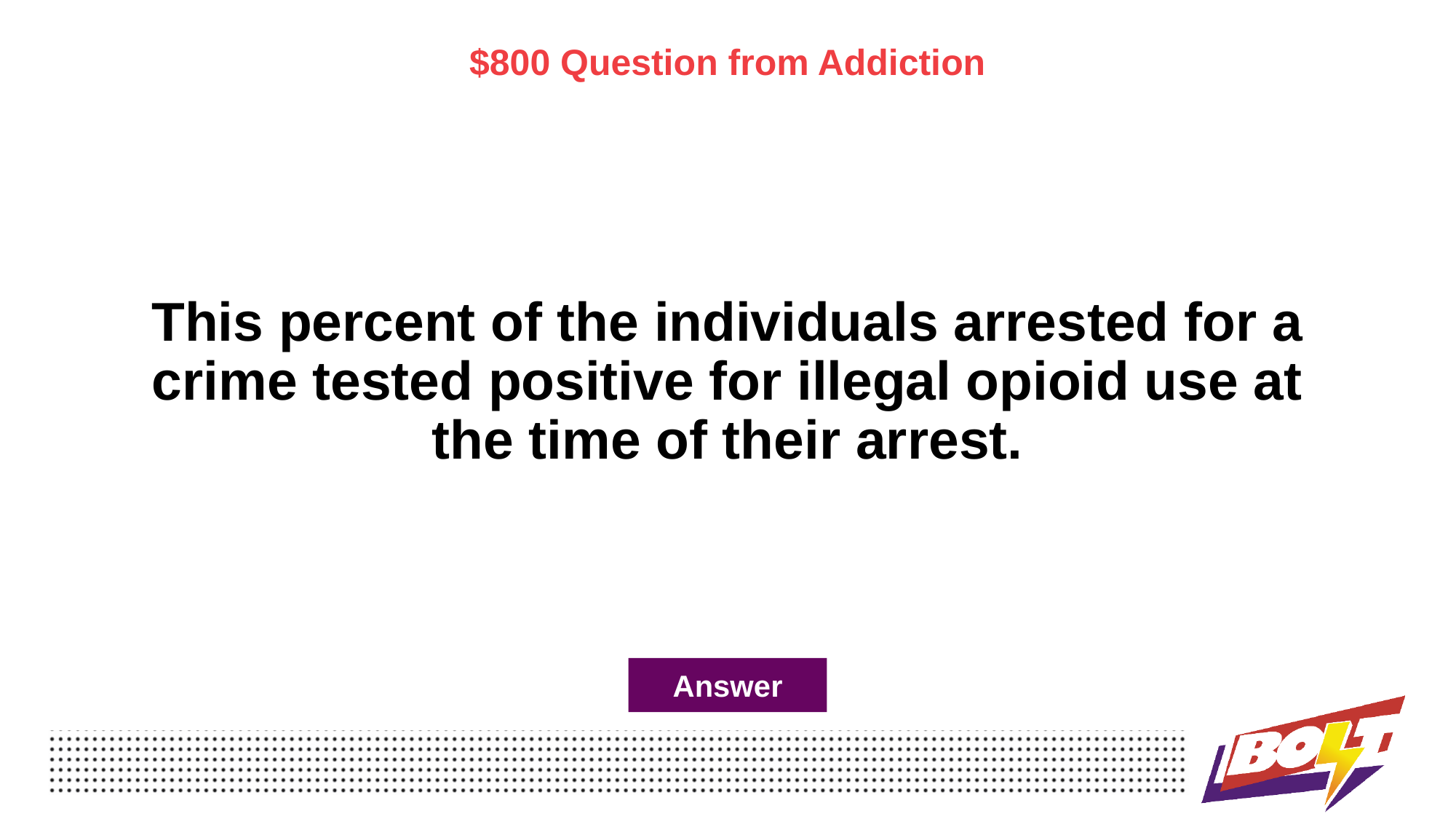

$800 Question from Addiction

# This percent of the individuals arrested for a crime tested positive for illegal opioid use at the time of their arrest.
Answer